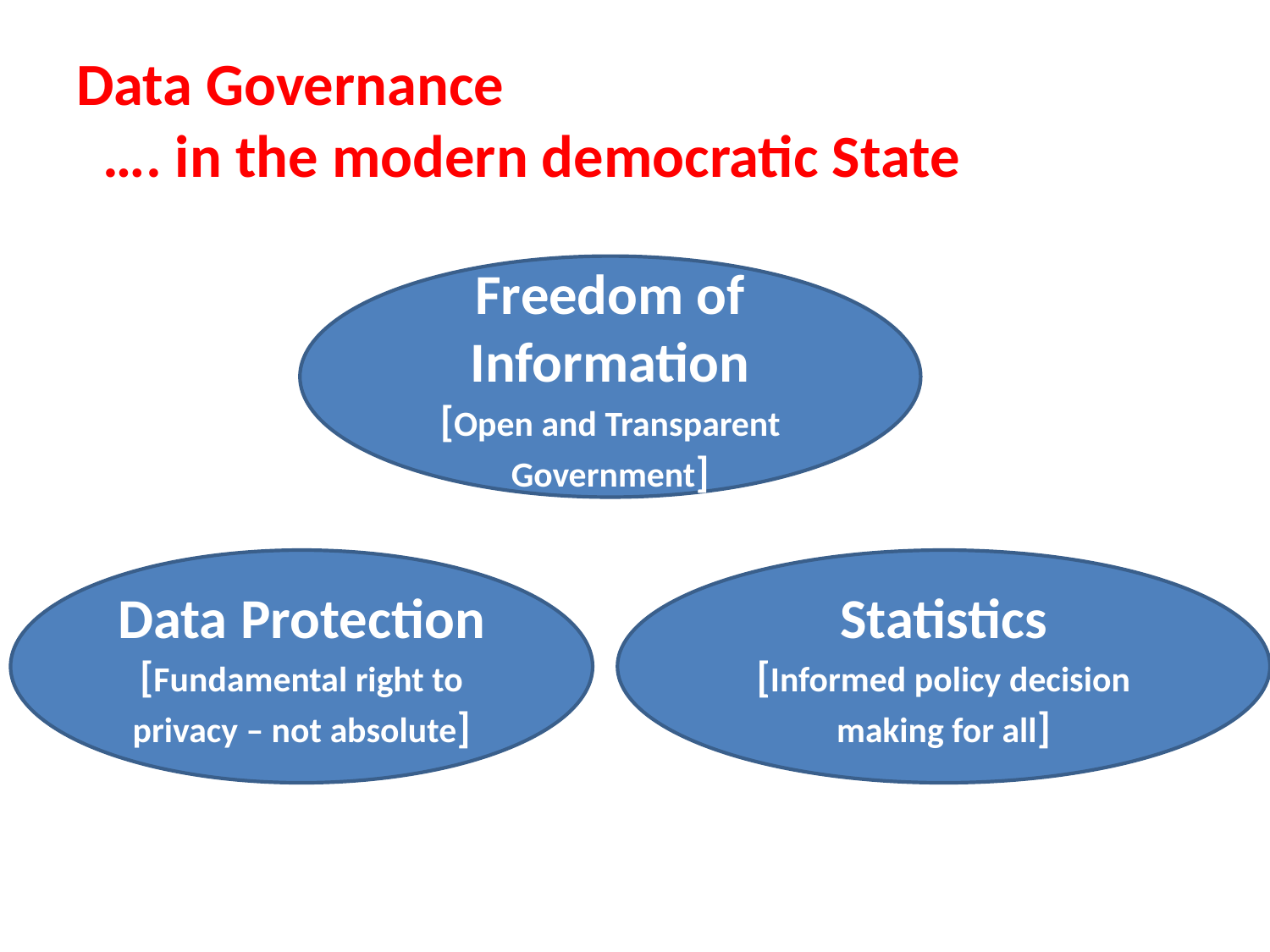

# Data Governance …. in the modern democratic State
Freedom of Information
[Open and Transparent Government]
Data Protection
[Fundamental right to privacy – not absolute]
Statistics
[Informed policy decision making for all]